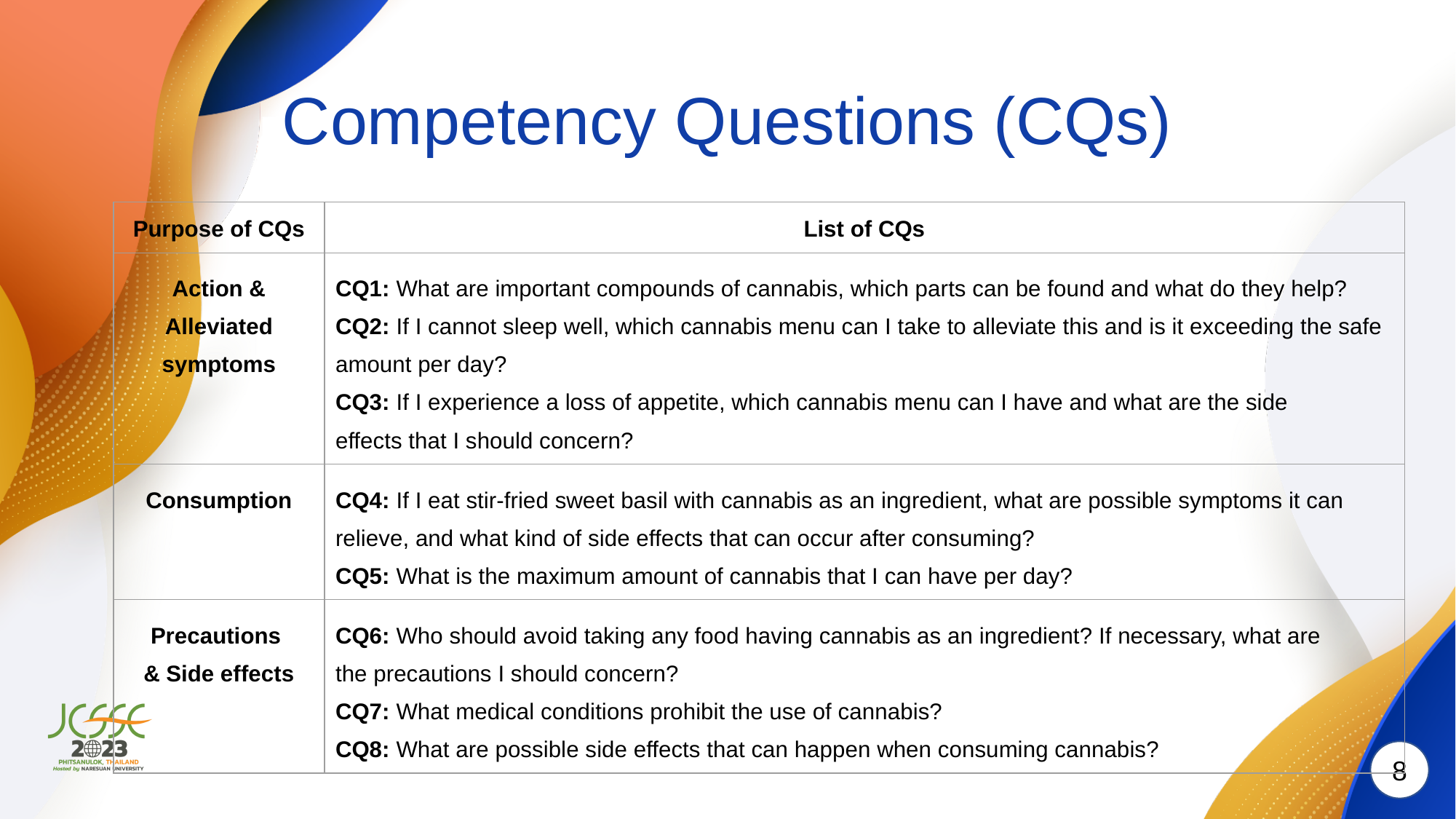

# Competency Questions (CQs)
| Purpose of CQs | List of CQs |
| --- | --- |
| Action & Alleviated symptoms | CQ1: What are important compounds of cannabis, which parts can be found and what do they help? CQ2: If I cannot sleep well, which cannabis menu can I take to alleviate this and is it exceeding the safe amount per day? CQ3: If I experience a loss of appetite, which cannabis menu can I have and what are the side effects that I should concern? |
| Consumption | CQ4: If I eat stir-fried sweet basil with cannabis as an ingredient, what are possible symptoms it can relieve, and what kind of side effects that can occur after consuming? CQ5: What is the maximum amount of cannabis that I can have per day? |
| Precautions & Side effects | CQ6: Who should avoid taking any food having cannabis as an ingredient? If necessary, what are the precautions I should concern? CQ7: What medical conditions prohibit the use of cannabis? CQ8: What are possible side effects that can happen when consuming cannabis? |